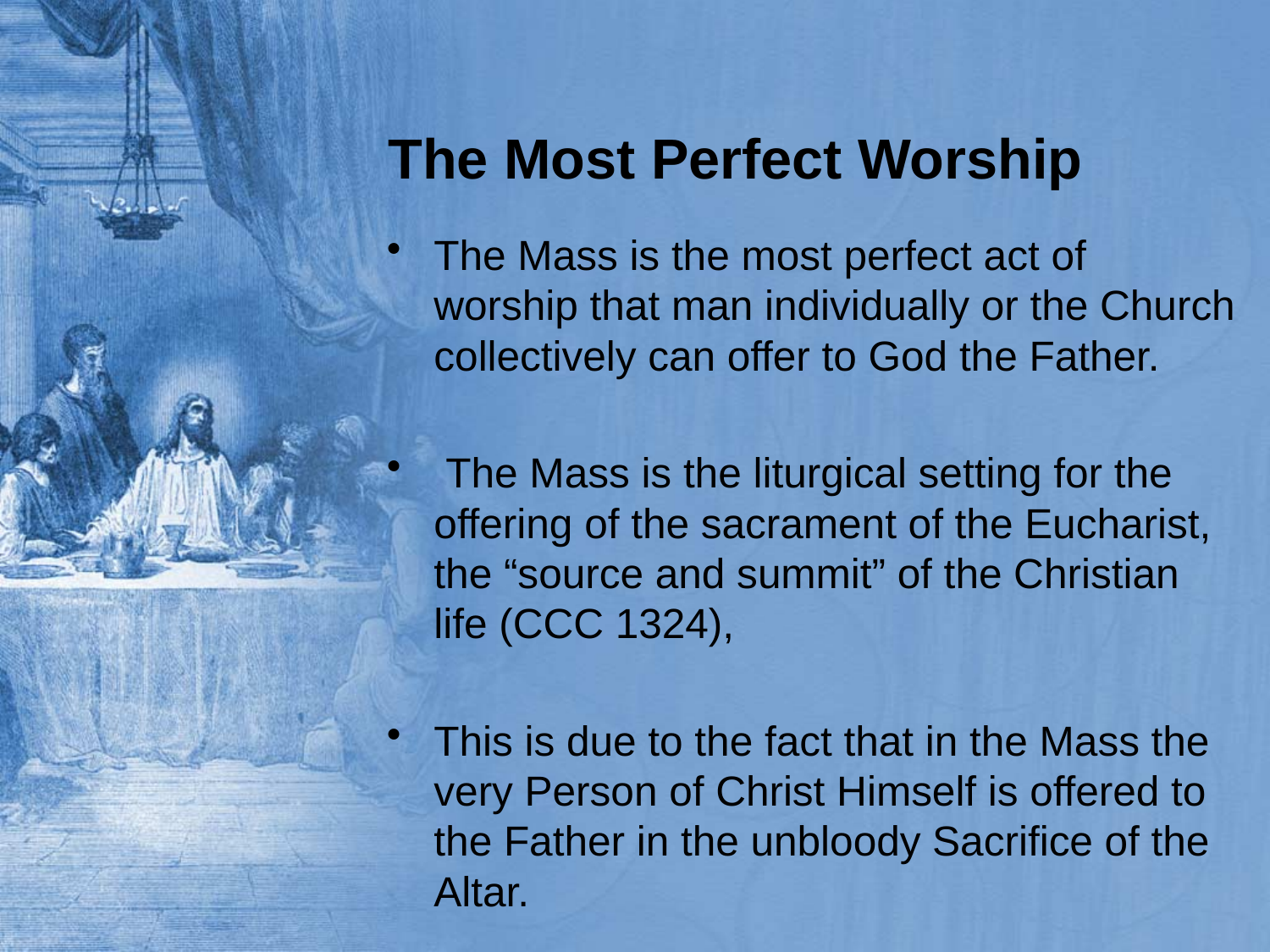

# The Most Perfect Worship
The Mass is the most perfect act of worship that man individually or the Church collectively can offer to God the Father.

 The Mass is the liturgical setting for the offering of the sacrament of the Eucharist, the “source and summit” of the Christian life (CCC 1324),

This is due to the fact that in the Mass the very Person of Christ Himself is offered to the Father in the unbloody Sacrifice of the Altar.